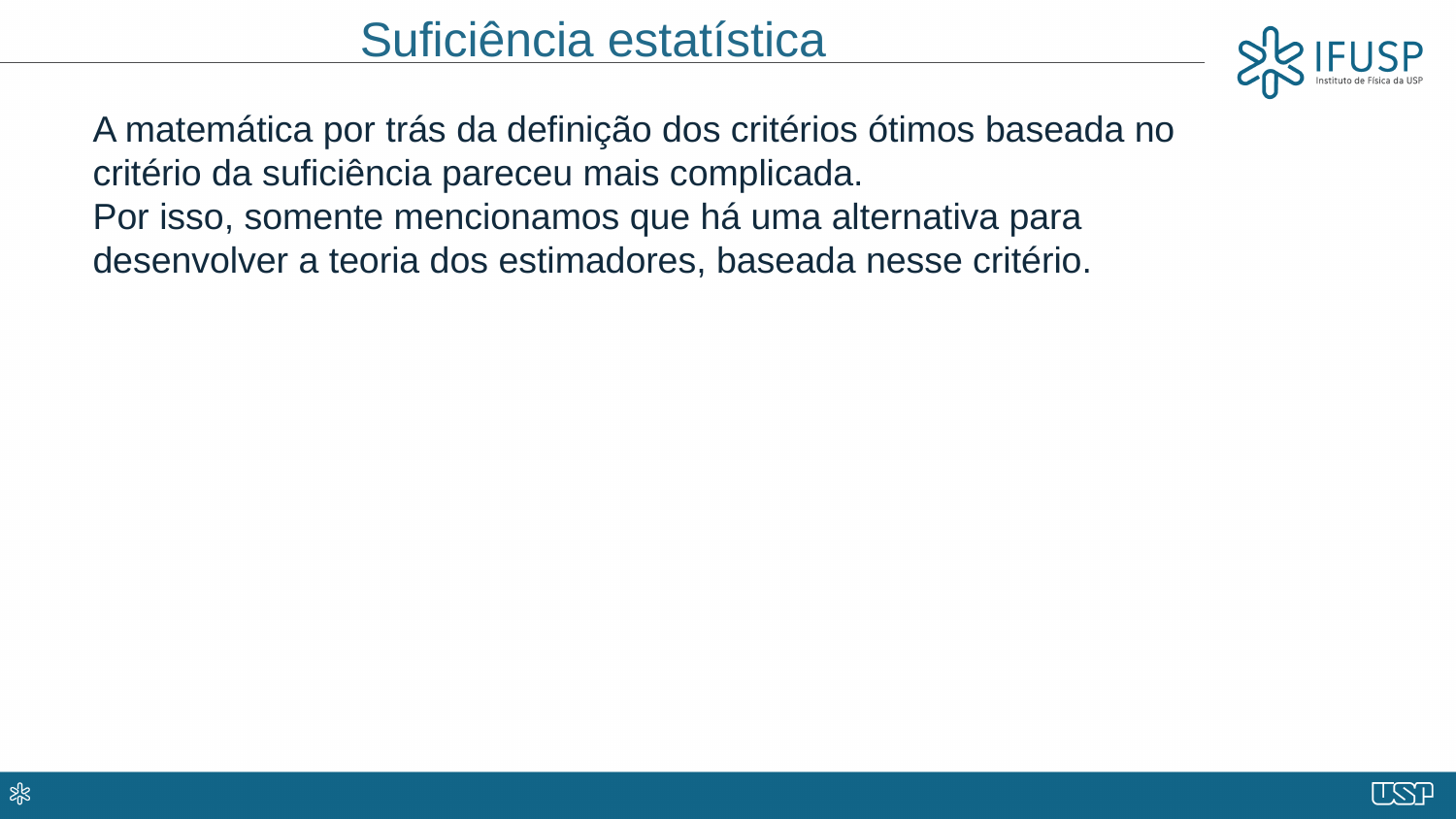

# Suficiência estatística
A matemática por trás da definição dos critérios ótimos baseada no
critério da suficiência pareceu mais complicada.
Por isso, somente mencionamos que há uma alternativa para
desenvolver a teoria dos estimadores, baseada nesse critério.